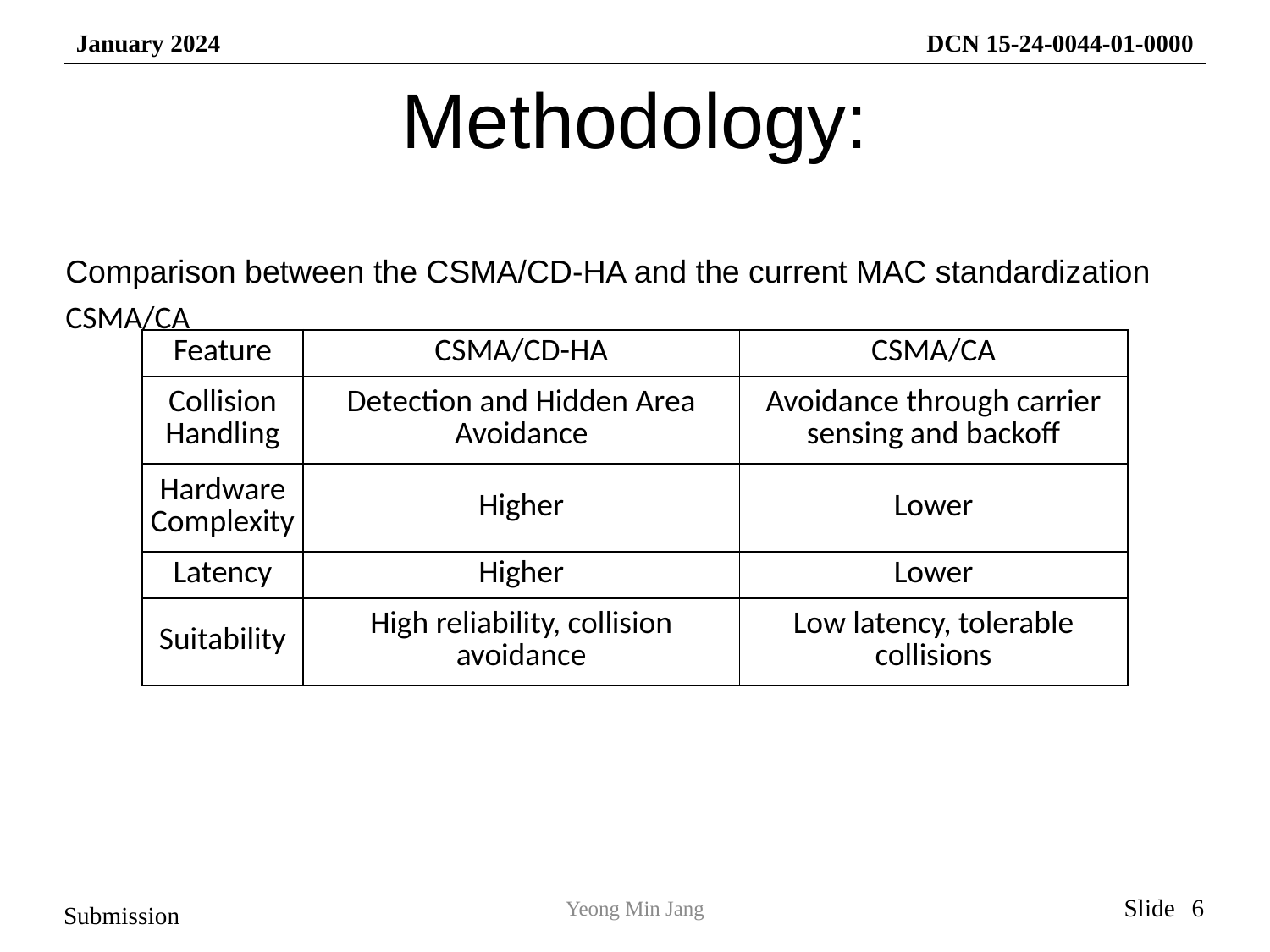

# Methodology:
Comparison between the CSMA/CD-HA and the current MAC standardization CSMA/CA
| Feature | CSMA/CD-HA | CSMA/CA |
| --- | --- | --- |
| Collision Handling | Detection and Hidden Area Avoidance | Avoidance through carrier sensing and backoff |
| Hardware Complexity | Higher | Lower |
| Latency | Higher | Lower |
| Suitability | High reliability, collision avoidance | Low latency, tolerable collisions |